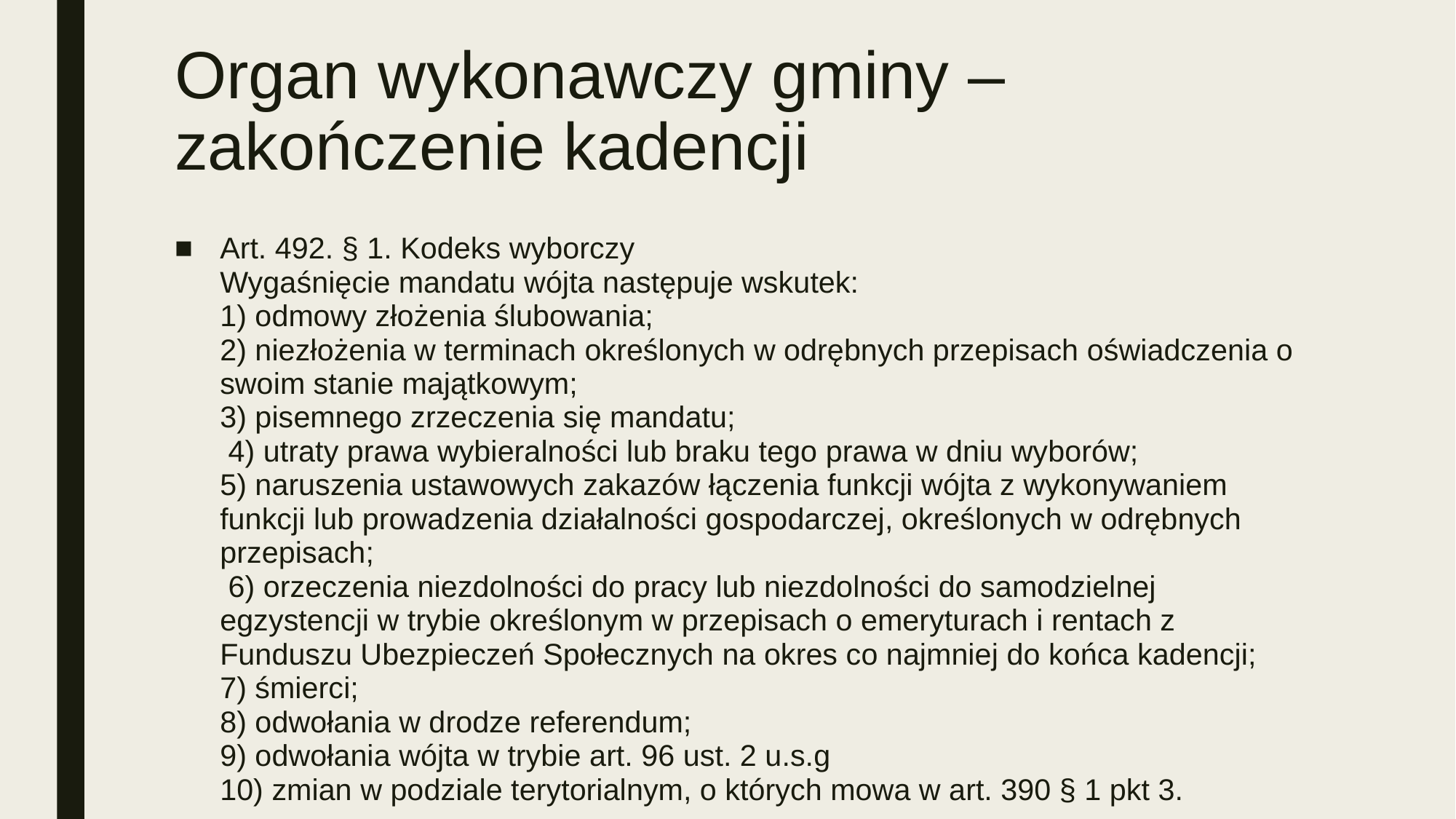

# Organ wykonawczy gminy – zakończenie kadencji
Art. 492. § 1. Kodeks wyborczy
Wygaśnięcie mandatu wójta następuje wskutek:
1) odmowy złożenia ślubowania;
2) niezłożenia w terminach określonych w odrębnych przepisach oświadczenia o swoim stanie majątkowym;
3) pisemnego zrzeczenia się mandatu;
 4) utraty prawa wybieralności lub braku tego prawa w dniu wyborów;
5) naruszenia ustawowych zakazów łączenia funkcji wójta z wykonywaniem funkcji lub prowadzenia działalności gospodarczej, określonych w odrębnych przepisach;
 6) orzeczenia niezdolności do pracy lub niezdolności do samodzielnej egzystencji w trybie określonym w przepisach o emeryturach i rentach z Funduszu Ubezpieczeń Społecznych na okres co najmniej do końca kadencji;
7) śmierci;
8) odwołania w drodze referendum;
9) odwołania wójta w trybie art. 96 ust. 2 u.s.g
10) zmian w podziale terytorialnym, o których mowa w art. 390 § 1 pkt 3.